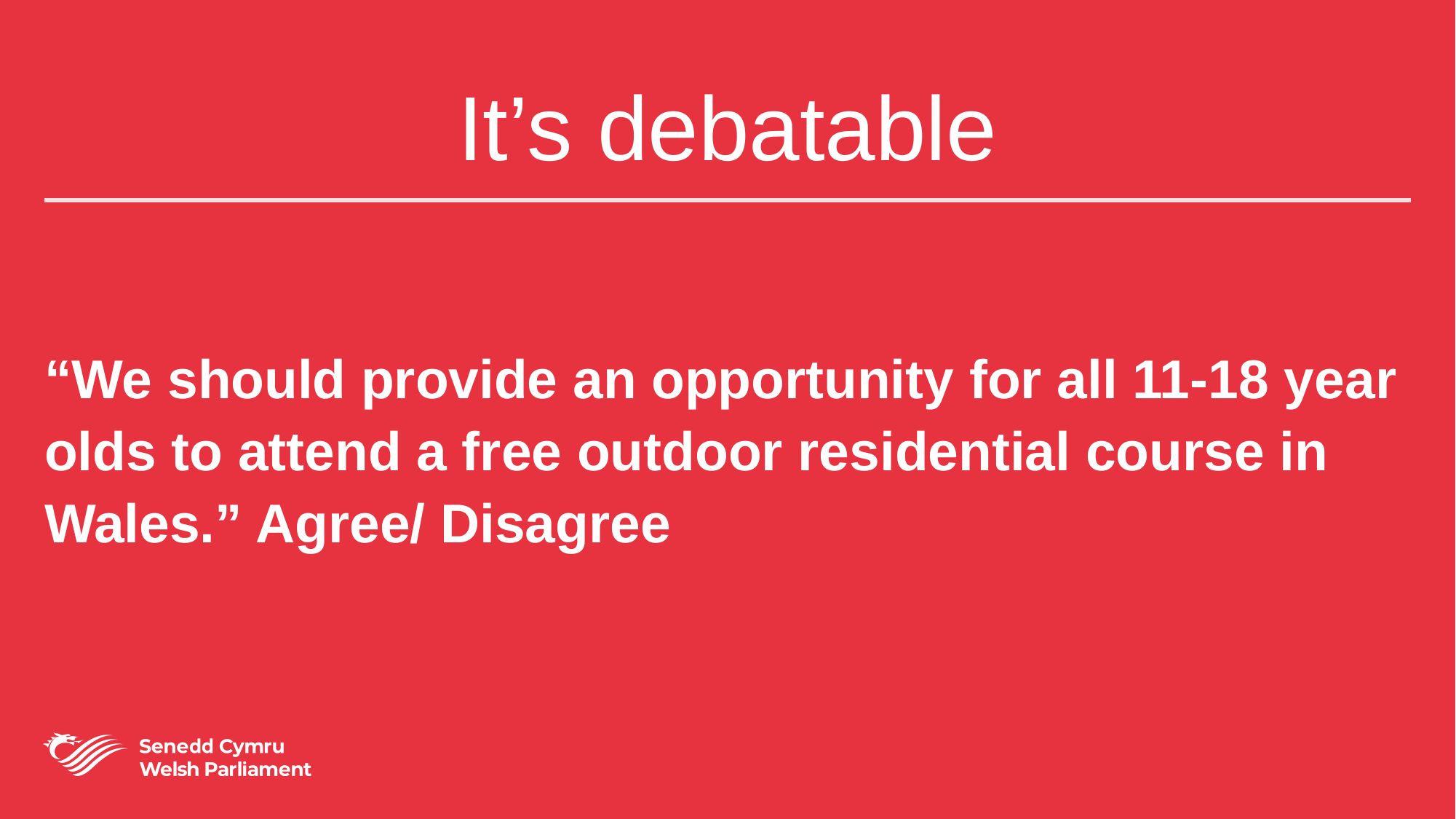

# It’s debatable
“We should provide an opportunity for all 11-18 year olds to attend a free outdoor residential course in Wales.” Agree/ Disagree